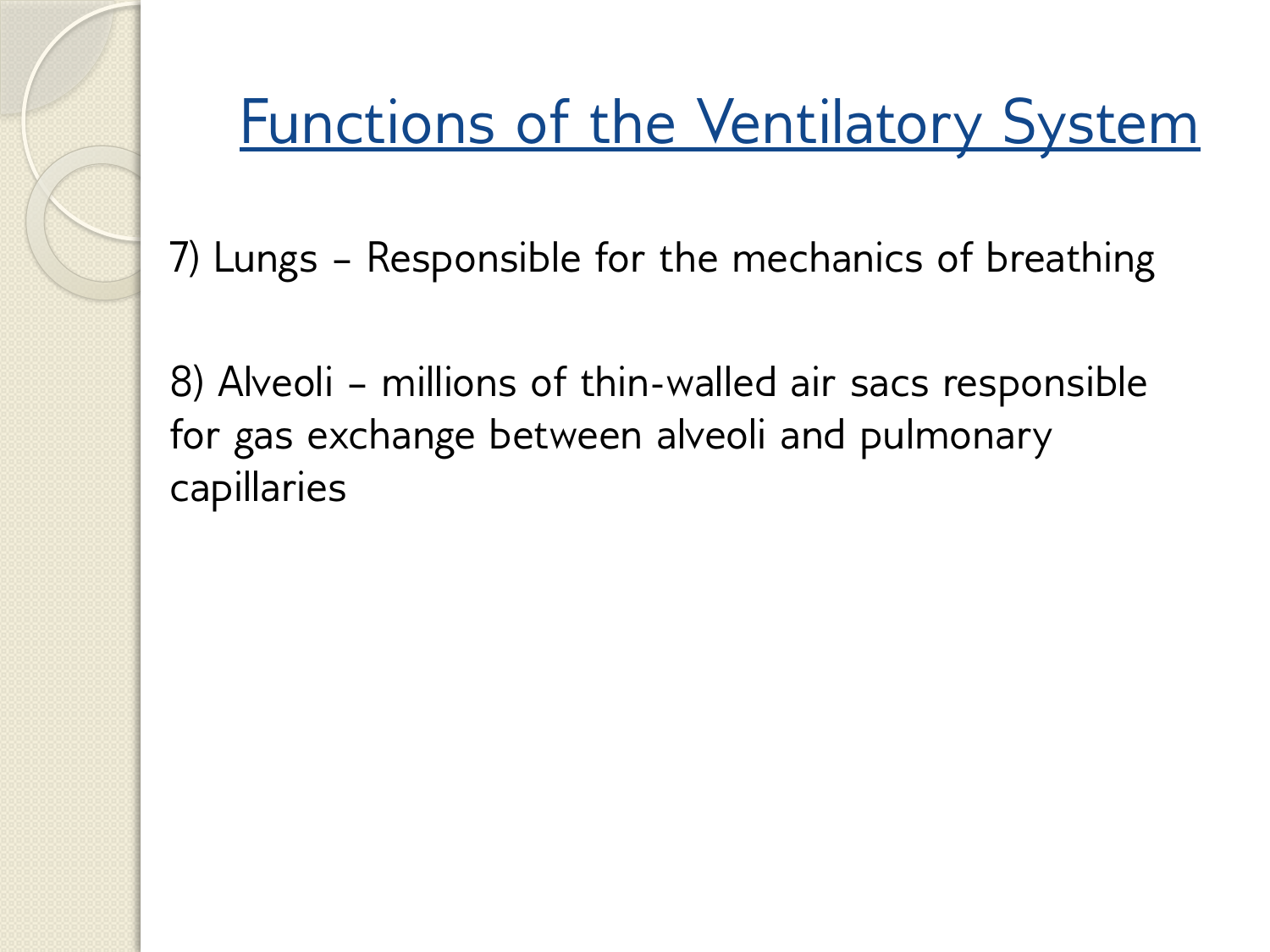

# Functions of the Ventilatory System
7) Lungs – Responsible for the mechanics of breathing

8) Alveoli – millions of thin-walled air sacs responsible for gas exchange between alveoli and pulmonary capillaries